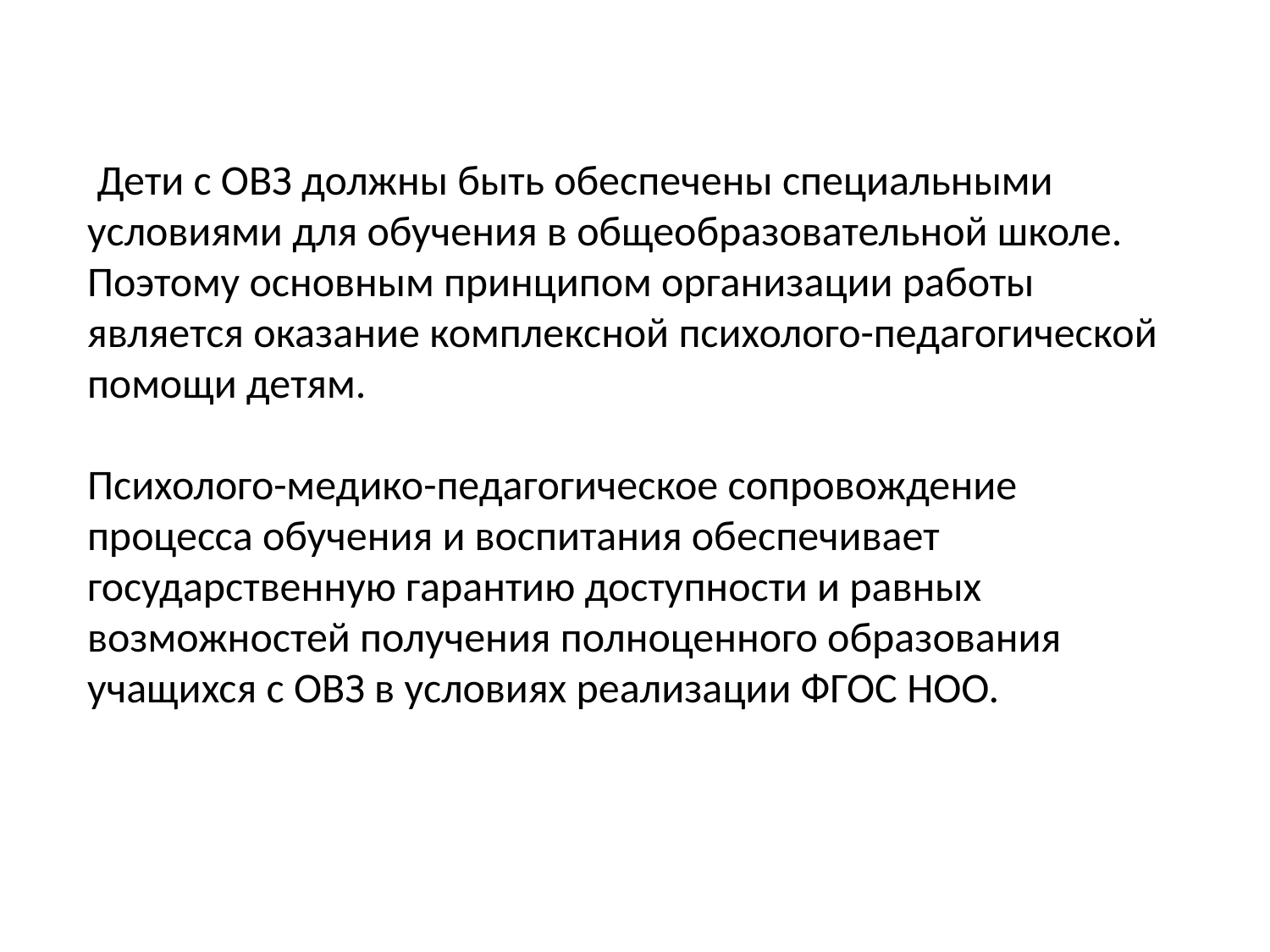

Дети с ОВЗ должны быть обеспечены специальными условиями для обучения в общеобразовательной школе. Поэтому основным принципом организации работы является оказание комплексной психолого-педагогической помощи детям.

Психолого-медико-педагогическое сопровождение процесса обучения и воспитания обеспечивает государственную гарантию доступности и равных возможностей получения полноценного образования учащихся с ОВЗ в условиях реализации ФГОС НОО.